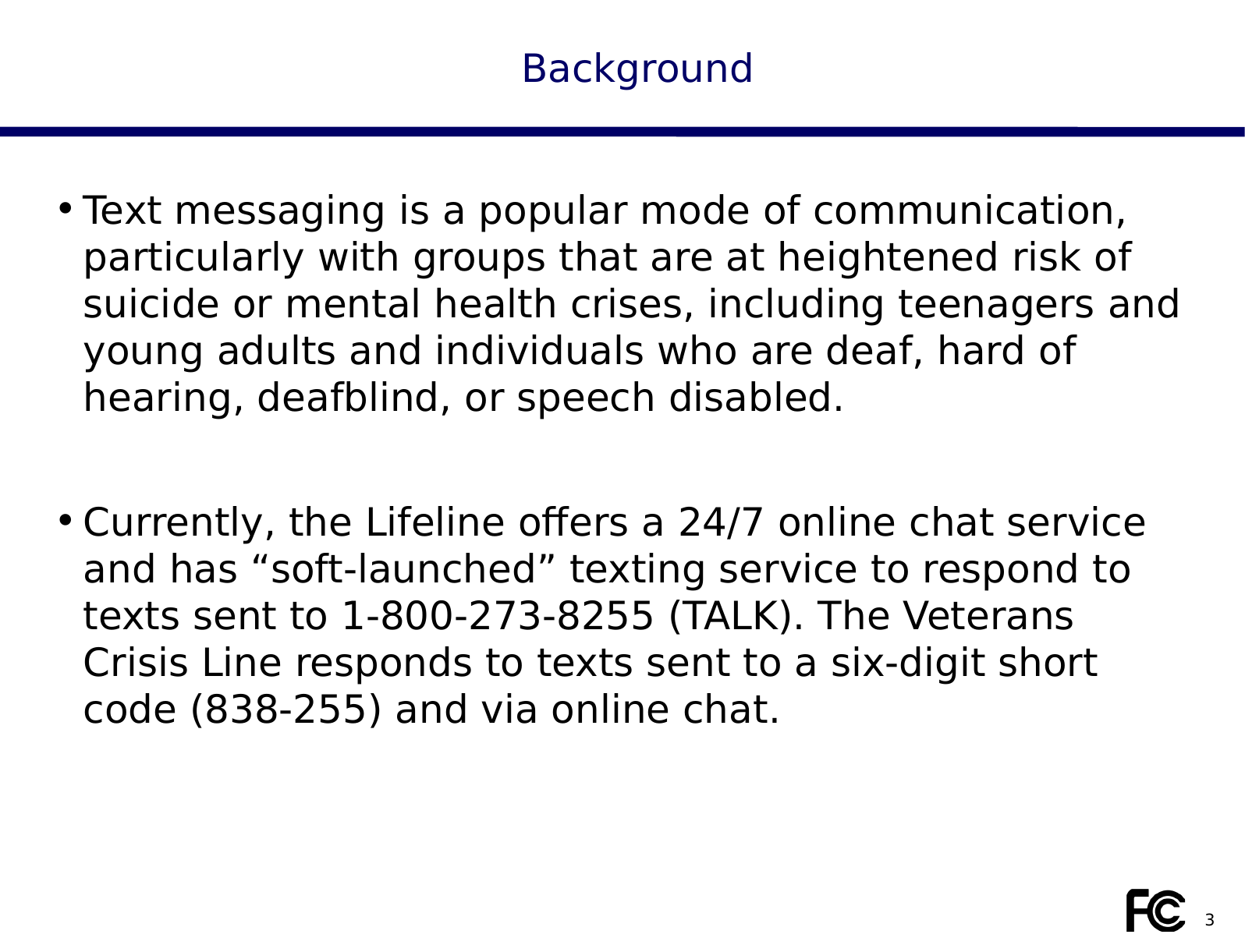

# Background
Text messaging is a popular mode of communication, particularly with groups that are at heightened risk of suicide or mental health crises, including teenagers and young adults and individuals who are deaf, hard of hearing, deafblind, or speech disabled.

Currently, the Lifeline offers a 24/7 online chat service and has “soft-launched” texting service to respond to texts sent to 1-800-273-8255 (TALK). The Veterans Crisis Line responds to texts sent to a six-digit short code (838-255) and via online chat.

3